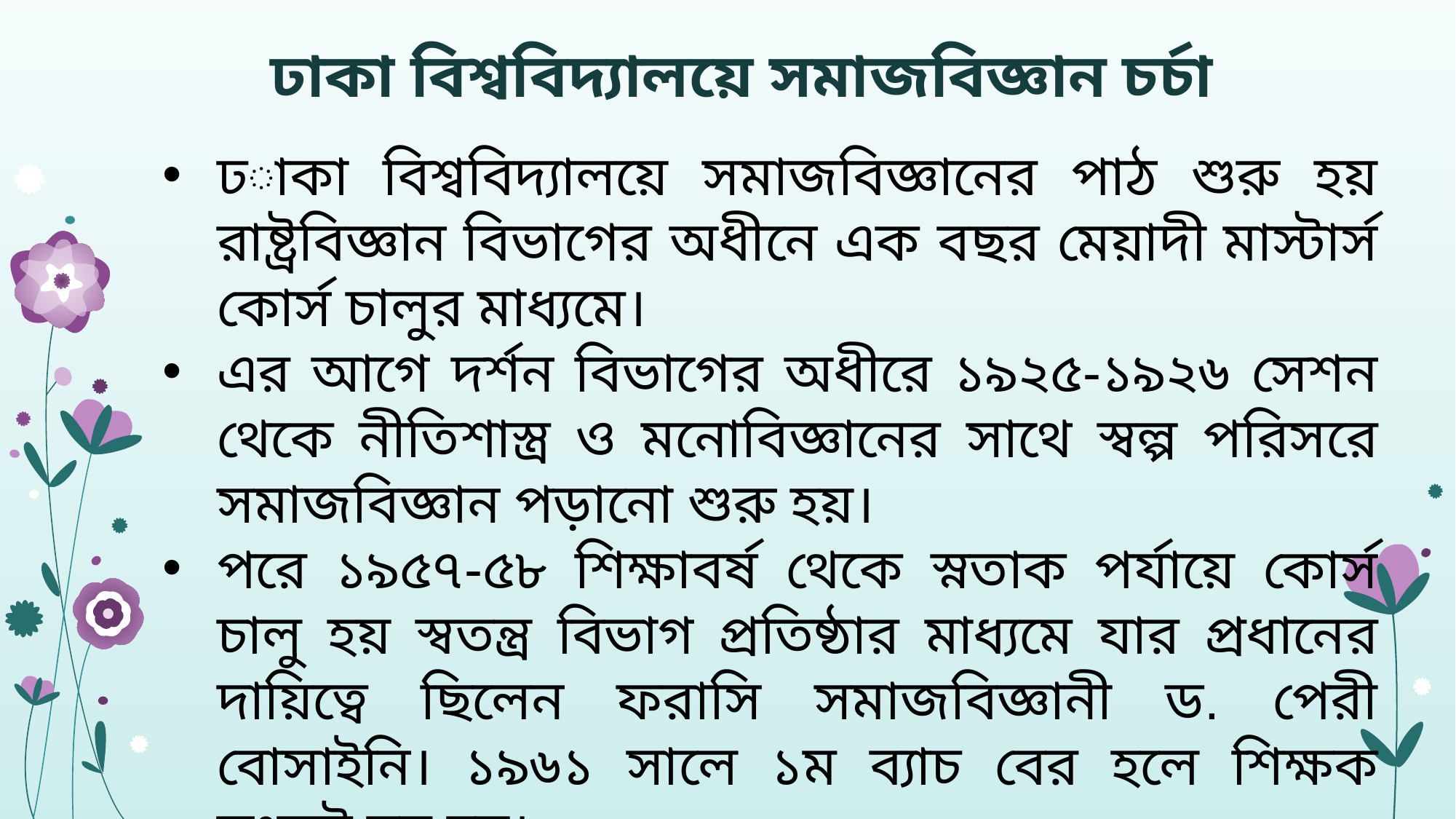

# ঢাকা বিশ্ববিদ্যালয়ে সমাজবিজ্ঞান চর্চা
ঢাকা বিশ্ববিদ্যালয়ে সমাজবিজ্ঞানের পাঠ শুরু হয় রাষ্ট্রবিজ্ঞান বিভাগের অধীনে এক বছর মেয়াদী মাস্টার্স কোর্স চালুর মাধ্যমে।
এর আগে দর্শন বিভাগের অধীরে ১৯২৫-১৯২৬ সেশন থেকে নীতিশাস্ত্র ও মনোবিজ্ঞানের সাথে স্বল্প পরিসরে সমাজবিজ্ঞান পড়ানো শুরু হয়।
পরে ১৯৫৭-৫৮ শিক্ষাবর্ষ থেকে স্নতাক পর্যায়ে কোর্স চালু হয় স্বতন্ত্র বিভাগ প্রতিষ্ঠার মাধ্যমে যার প্রধানের দায়িত্বে ছিলেন ফরাসি সমাজবিজ্ঞানী ড. পেরী বোসাইনি। ১৯৬১ সালে ১ম ব্যাচ বের হলে শিক্ষক সংকট দূর হয়।
১৯৮০-১৯৮১ সেশন থেকে এমফিল এবং পিএইচডি কোর্স চালু হয়।